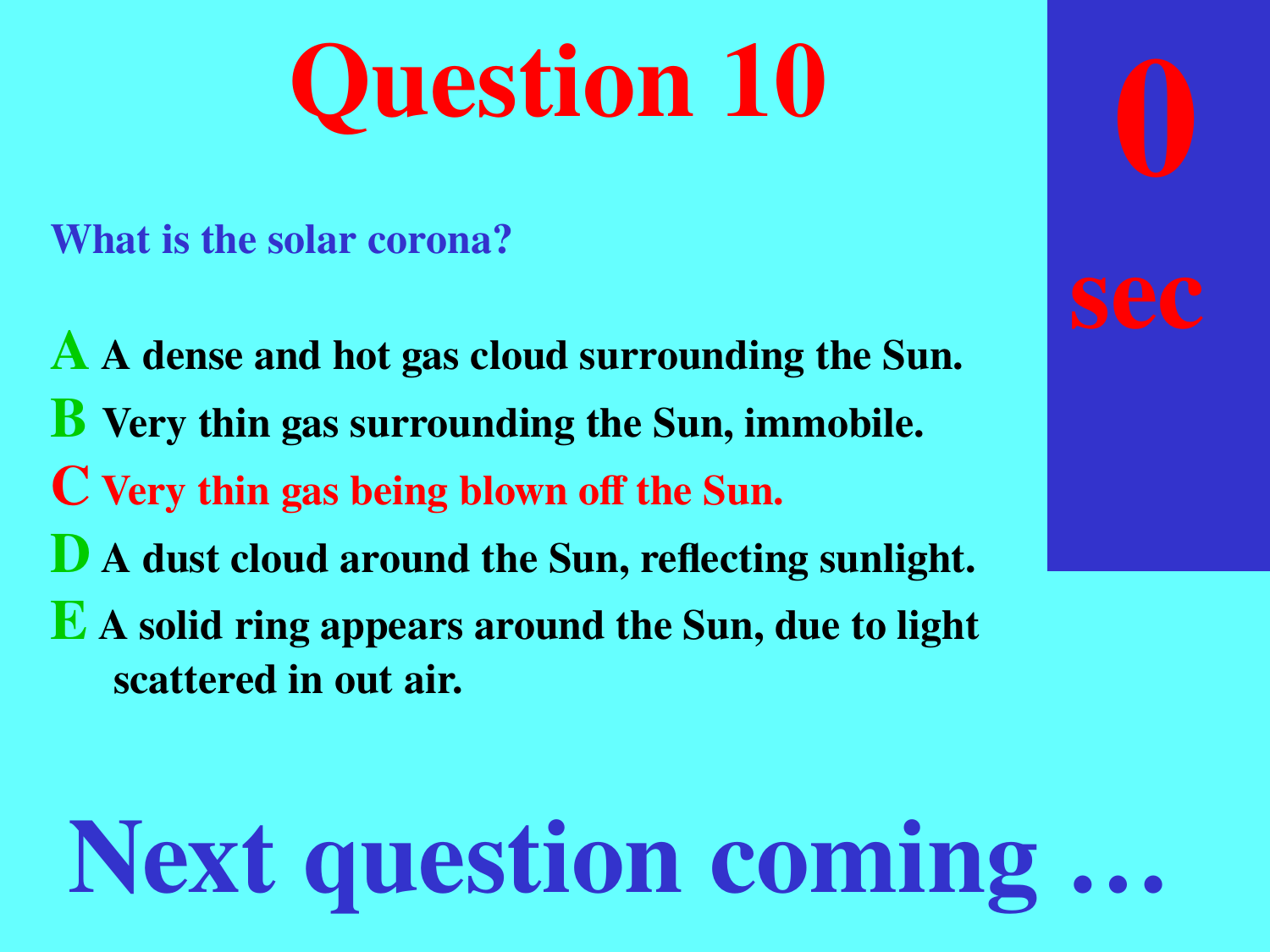

sec
30
29
28
27
26
25
24
23
22
21
20
18
17
16
15
14
13
12
11
10
 9
 8
 7
 6
 5
 4
 3
 2
 1
 0
19
# Question 10
What is the solar corona?

A A dense and hot gas cloud surrounding the Sun.
B Very thin gas surrounding the Sun, immobile.
C Very thin gas being blown off the Sun.
D A dust cloud around the Sun, reflecting sunlight.
E A solid ring appears around the Sun, due to light scattered in out air.
Next question coming …